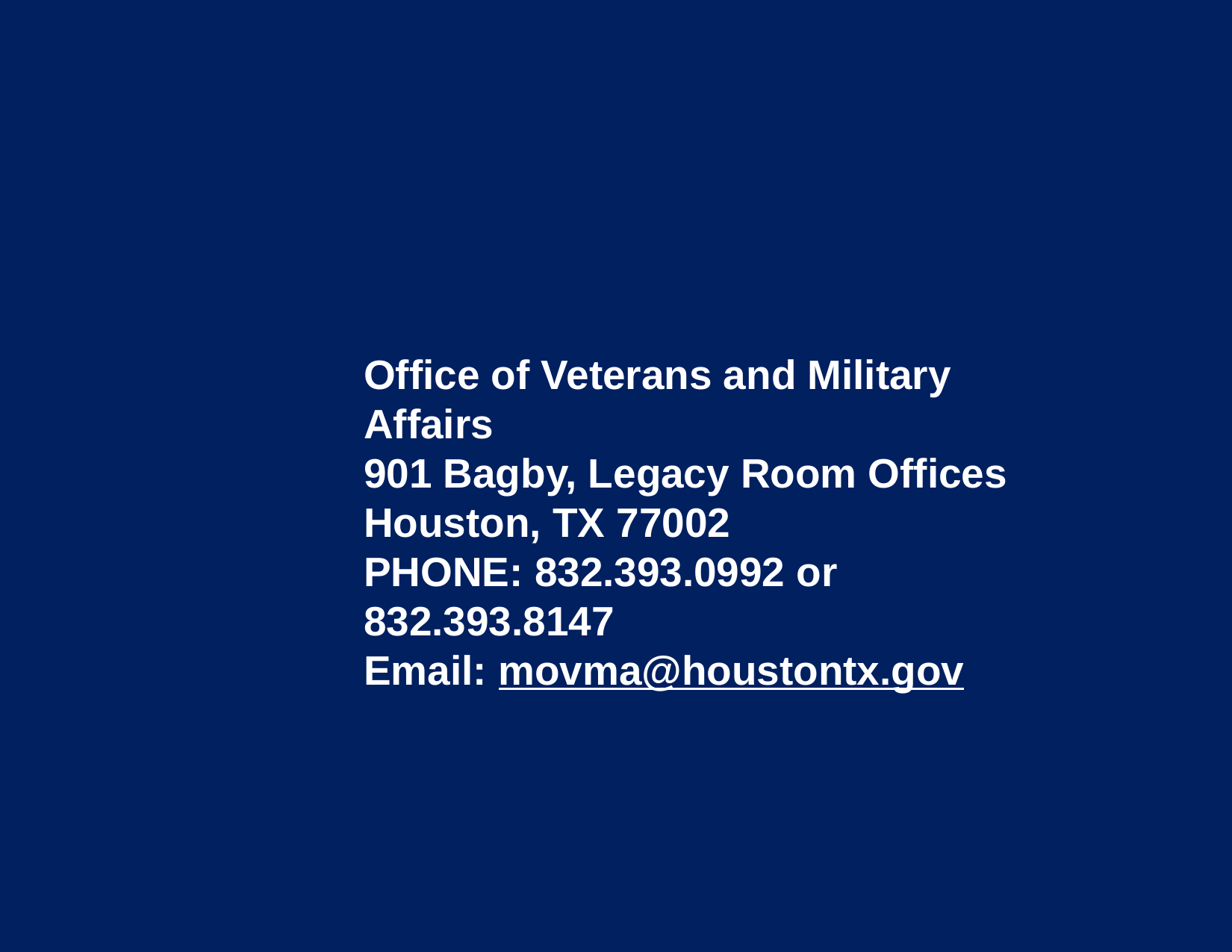

Office of Veterans and Military Affairs
901 Bagby, Legacy Room Offices
Houston, TX 77002
PHONE: 832.393.0992 or 832.393.8147
Email: movma@houstontx.gov